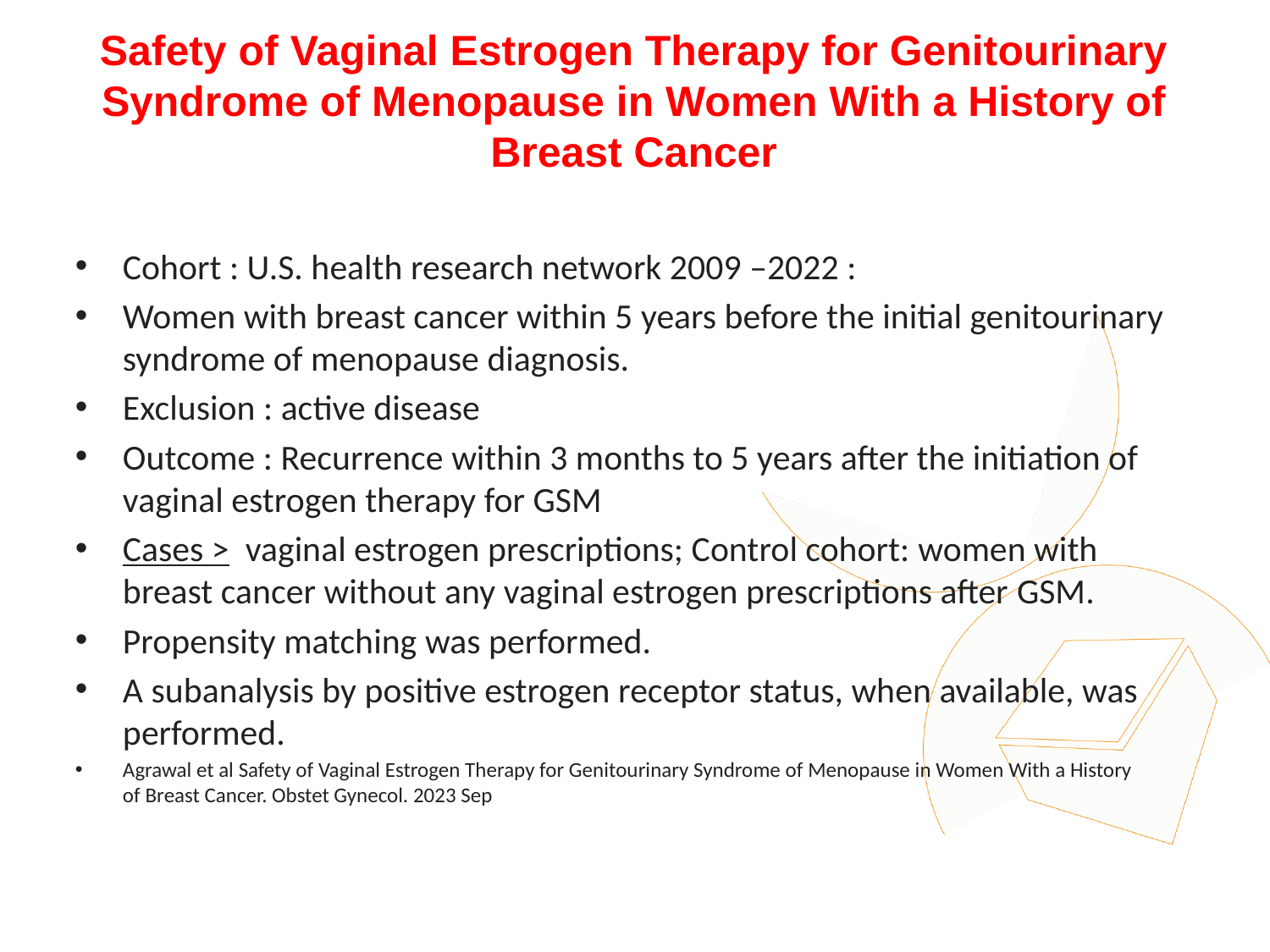

# Safety of Vaginal Estrogen Therapy for Genitourinary Syndrome of Menopause in Women With a History of Breast Cancer

Cohort : U.S. health research network 2009 –2022 :
Women with breast cancer within 5 years before the initial genitourinary syndrome of menopause diagnosis.
Exclusion : active disease
Outcome : Recurrence within 3 months to 5 years after the initiation of vaginal estrogen therapy for GSM
Cases >  vaginal estrogen prescriptions; Control cohort: women with breast cancer without any vaginal estrogen prescriptions after GSM.
Propensity matching was performed.
A subanalysis by positive estrogen receptor status, when available, was performed.
Agrawal et al Safety of Vaginal Estrogen Therapy for Genitourinary Syndrome of Menopause in Women With a History of Breast Cancer. Obstet Gynecol. 2023 Sep